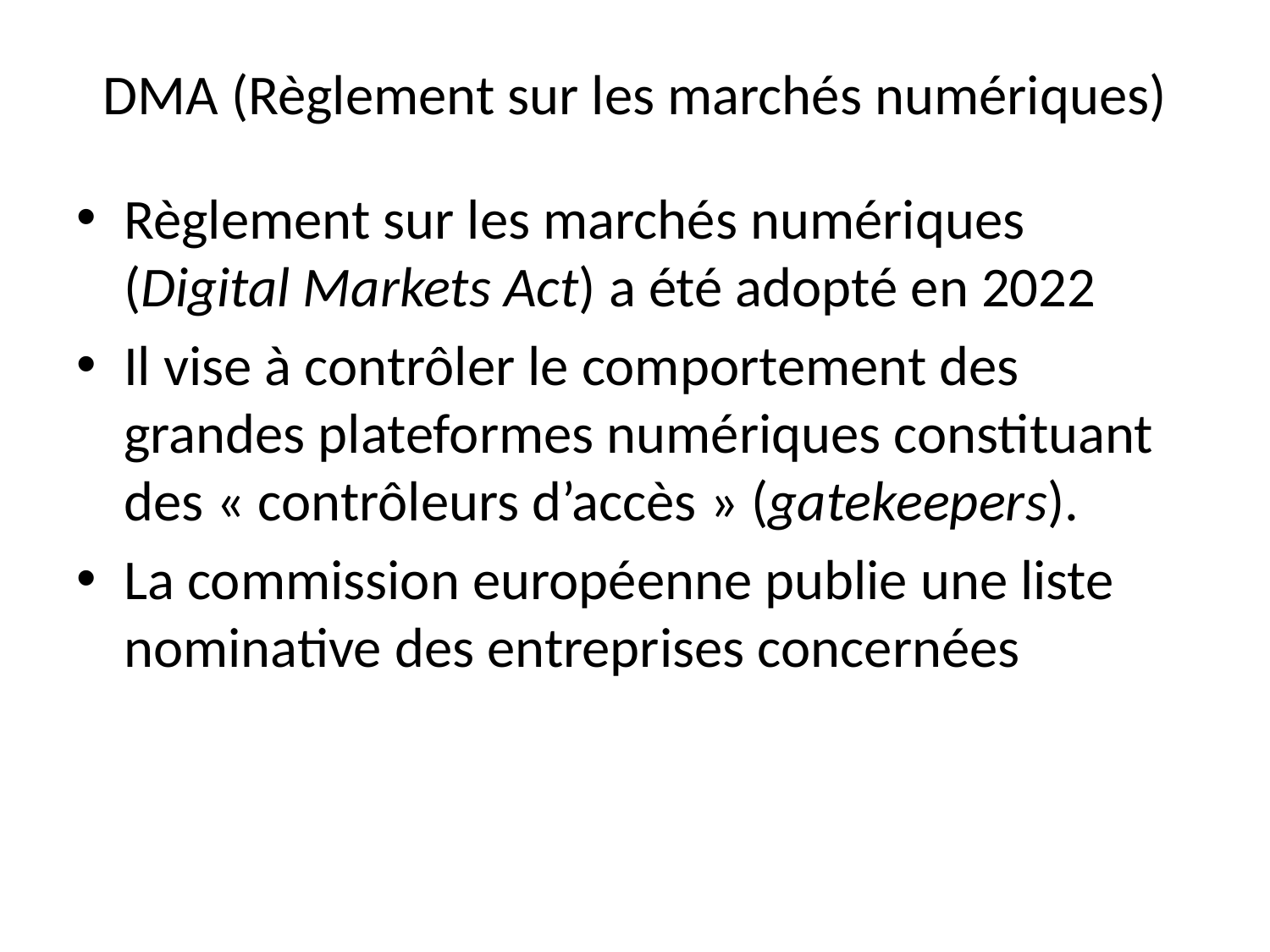

# DMA (Règlement sur les marchés numériques)
Règlement sur les marchés numériques (Digital Markets Act) a été adopté en 2022
Il vise à contrôler le comportement des grandes plateformes numériques constituant des « contrôleurs d’accès » (gatekeepers).
La commission européenne publie une liste nominative des entreprises concernées